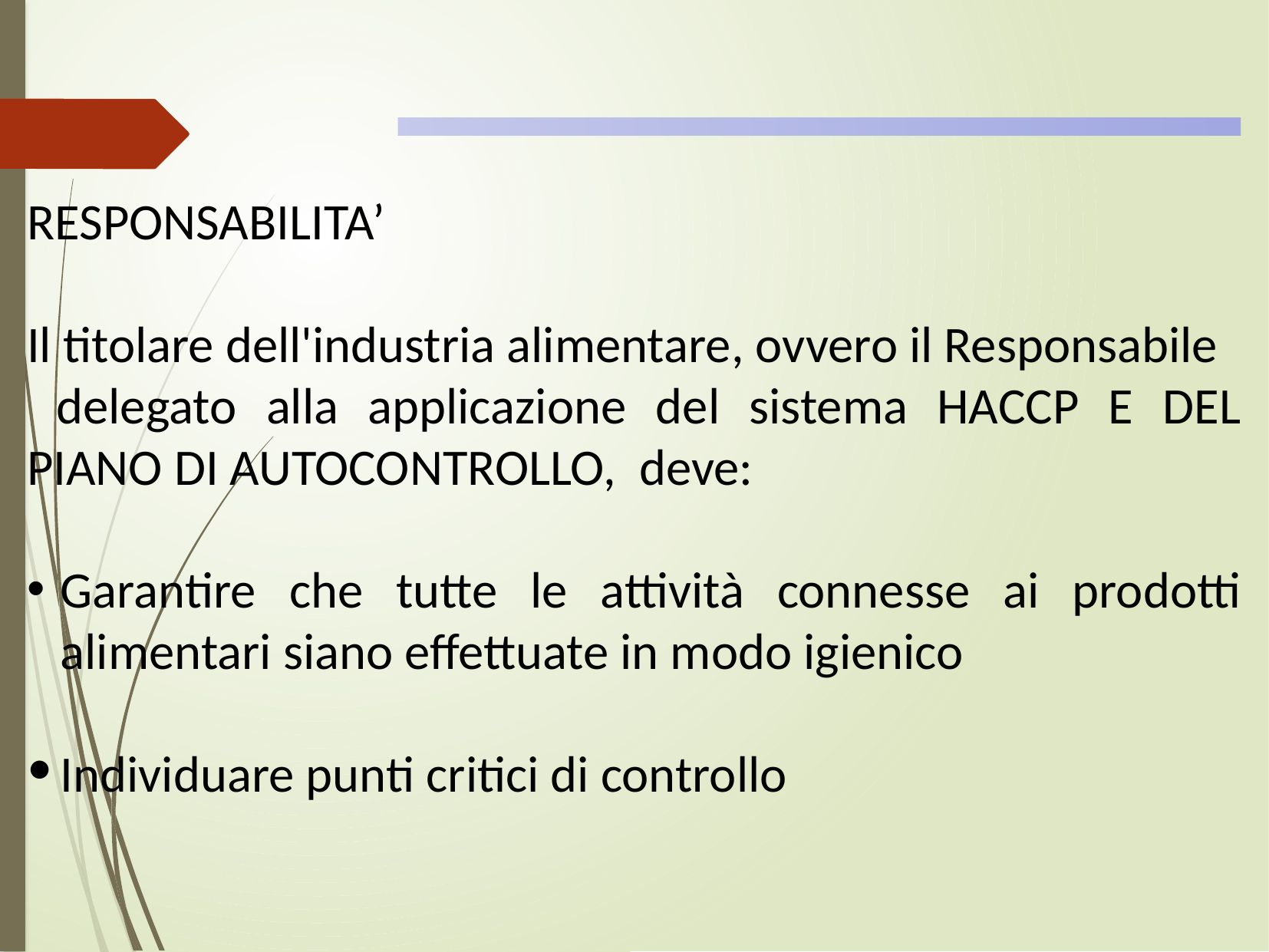

RESPONSABILITA’

Il titolare dell'industria alimentare, ovvero il Responsabile
 delegato alla applicazione del sistema HACCP E DEL PIANO DI AUTOCONTROLLO,  deve:

Garantire che tutte le attività connesse ai prodotti alimentari siano effettuate in modo igienico

Individuare punti critici di controllo